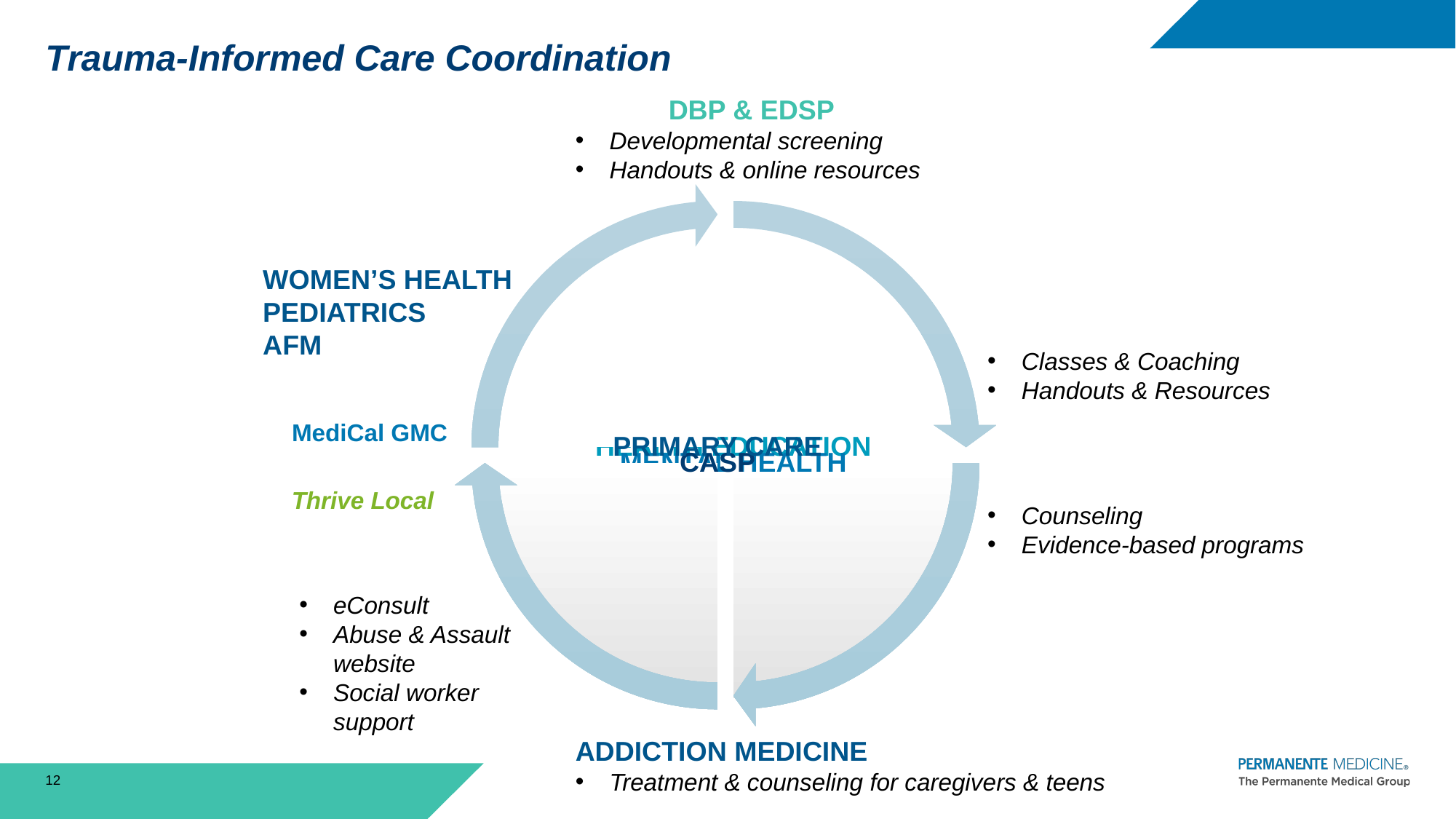

# Trauma-Informed Care Coordination
DBP & EDSP
Developmental screening
Handouts & online resources
HEALTH EDUCATION
MENTAL HEALTH
CASP
PRIMARY CARE
WOMEN’S HEALTH
PEDIATRICS
AFM
Classes & Coaching
Handouts & Resources

MediCal GMC
Thrive Local
Counseling
Evidence-based programs
eConsult
Abuse & Assault website
Social worker support
ADDICTION MEDICINE
Treatment & counseling for caregivers & teens
12